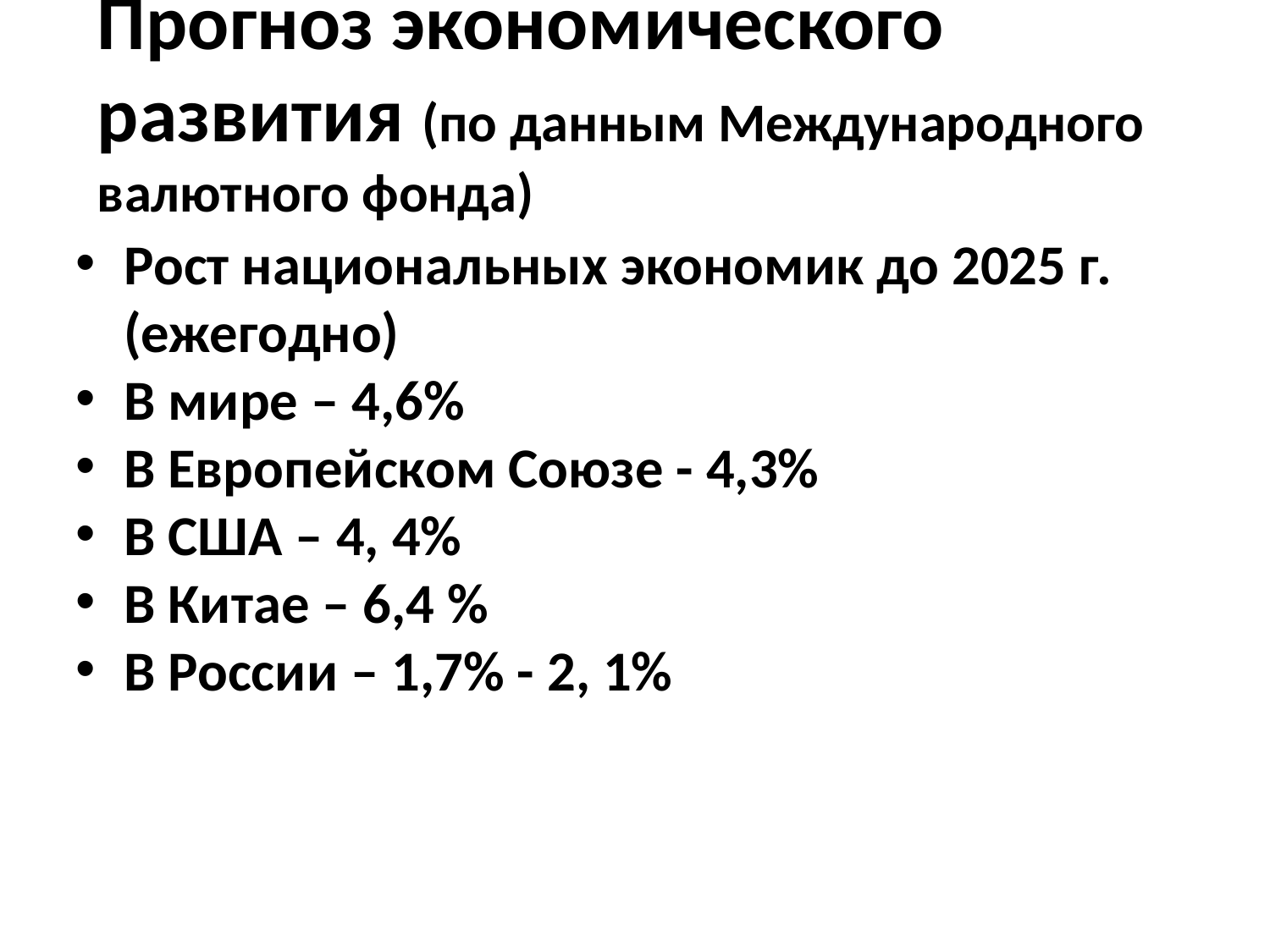

Прогноз экономического развития (по данным Международного валютного фонда)

Рост национальных экономик до 2025 г. (ежегодно)
В мире – 4,6%
В Европейском Союзе - 4,3%
В США – 4, 4%
В Китае – 6,4 %
В России – 1,7% - 2, 1%